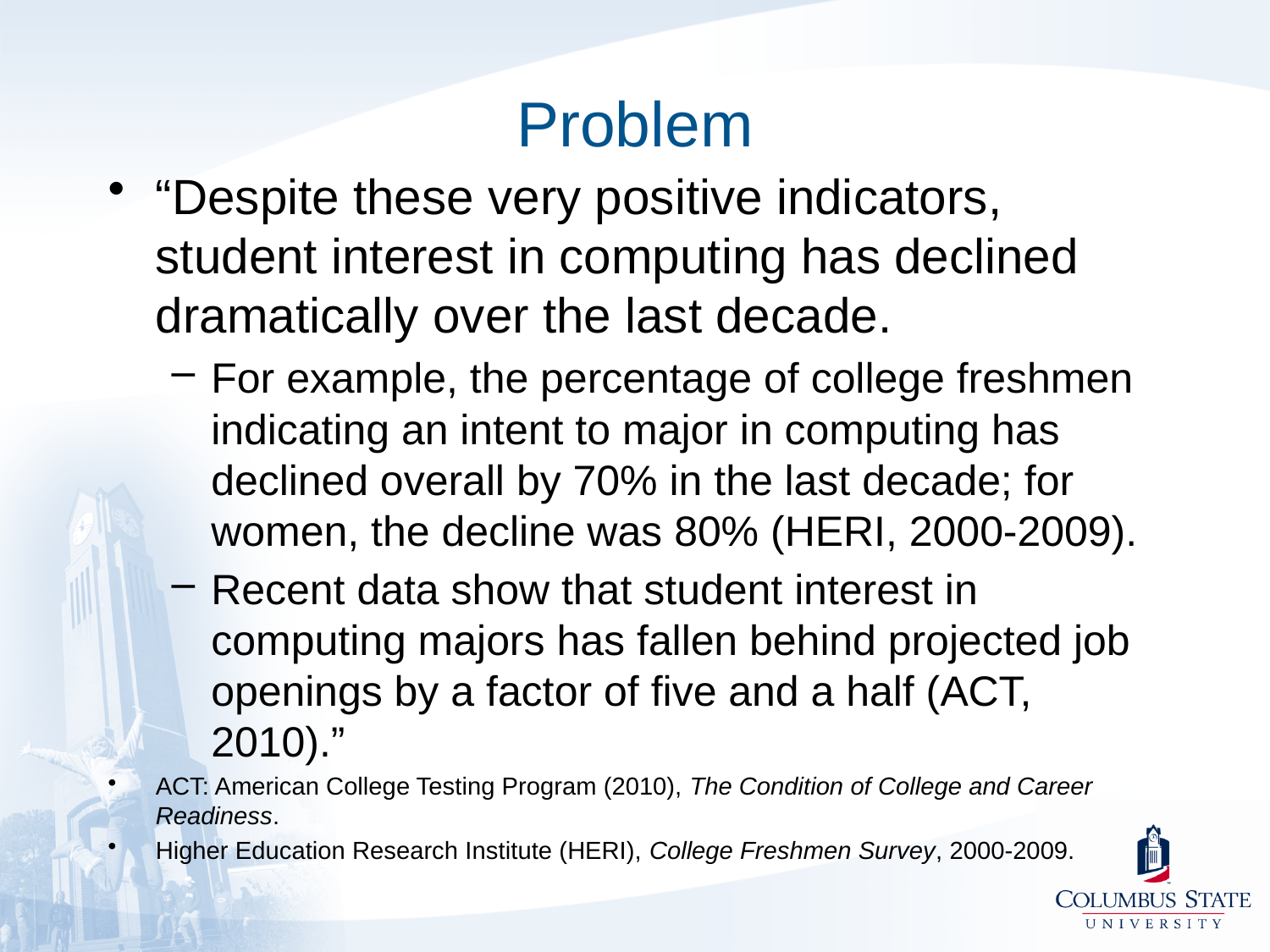

# Problem
“Despite these very positive indicators, student interest in computing has declined dramatically over the last decade.
For example, the percentage of college freshmen indicating an intent to major in computing has declined overall by 70% in the last decade; for women, the decline was 80% (HERI, 2000-2009).
Recent data show that student interest in computing majors has fallen behind projected job openings by a factor of five and a half (ACT, 2010).”
ACT: American College Testing Program (2010), The Condition of College and Career Readiness.
Higher Education Research Institute (HERI), College Freshmen Survey, 2000-2009.